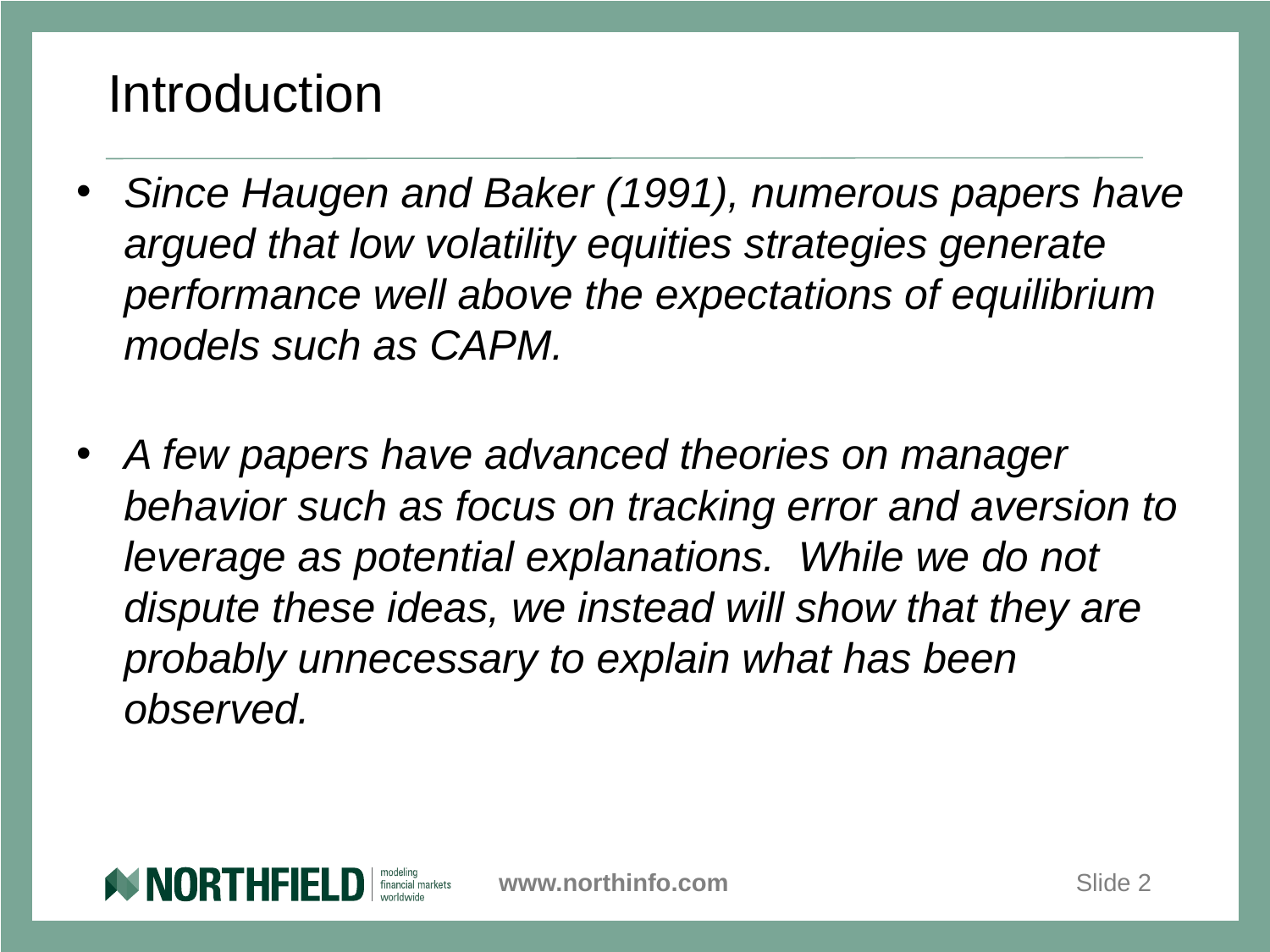

# Introduction
Since Haugen and Baker (1991), numerous papers have argued that low volatility equities strategies generate performance well above the expectations of equilibrium models such as CAPM.
A few papers have advanced theories on manager behavior such as focus on tracking error and aversion to leverage as potential explanations.  While we do not dispute these ideas, we instead will show that they are probably unnecessary to explain what has been observed.